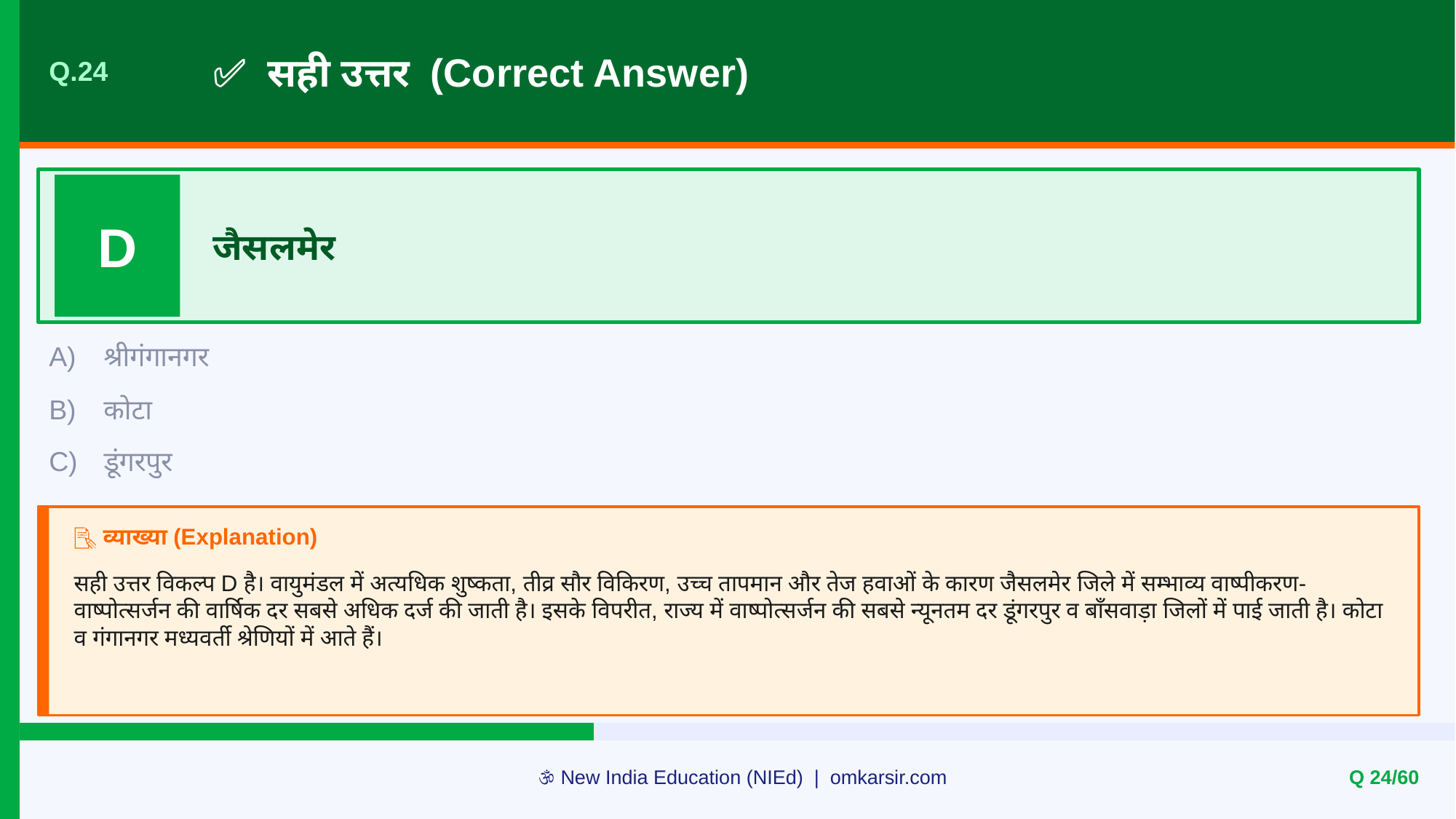

✅  सही उत्तर  (Correct Answer)
Q.24

D
जैसलमेर
A)
श्रीगंगानगर
B)
कोटा
C)
डूंगरपुर

📝 व्याख्या (Explanation)
सही उत्तर विकल्प D है। वायुमंडल में अत्यधिक शुष्कता, तीव्र सौर विकिरण, उच्च तापमान और तेज हवाओं के कारण जैसलमेर जिले में सम्भाव्य वाष्पीकरण-वाष्पोत्सर्जन की वार्षिक दर सबसे अधिक दर्ज की जाती है। इसके विपरीत, राज्य में वाष्पोत्सर्जन की सबसे न्यूनतम दर डूंगरपुर व बाँसवाड़ा जिलों में पाई जाती है। कोटा व गंगानगर मध्यवर्ती श्रेणियों में आते हैं।

🕉️ New India Education (NIEd)  |  omkarsir.com
Q 24/60